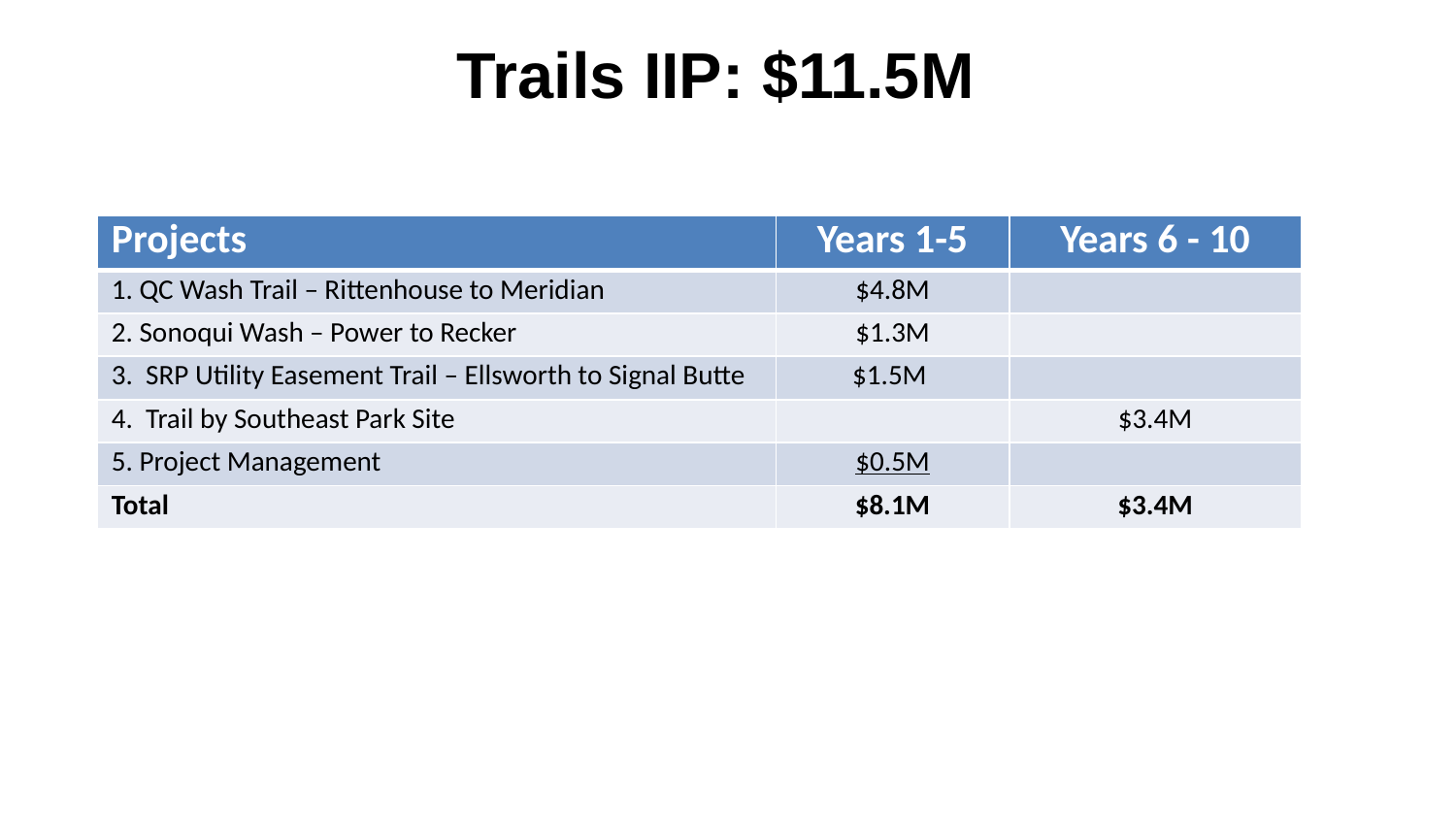

# Trails IIP: $11.5M
| Projects | Years 1-5 | Years 6 - 10 |
| --- | --- | --- |
| 1. QC Wash Trail – Rittenhouse to Meridian | $4.8M |  |
| 2. Sonoqui Wash – Power to Recker | $1.3M |  |
| 3. SRP Utility Easement Trail – Ellsworth to Signal Butte | $1.5M |  |
| 4. Trail by Southeast Park Site |  | $3.4M |
| 5. Project Management | $0.5M |  |
| Total | $8.1M | $3.4M |
36